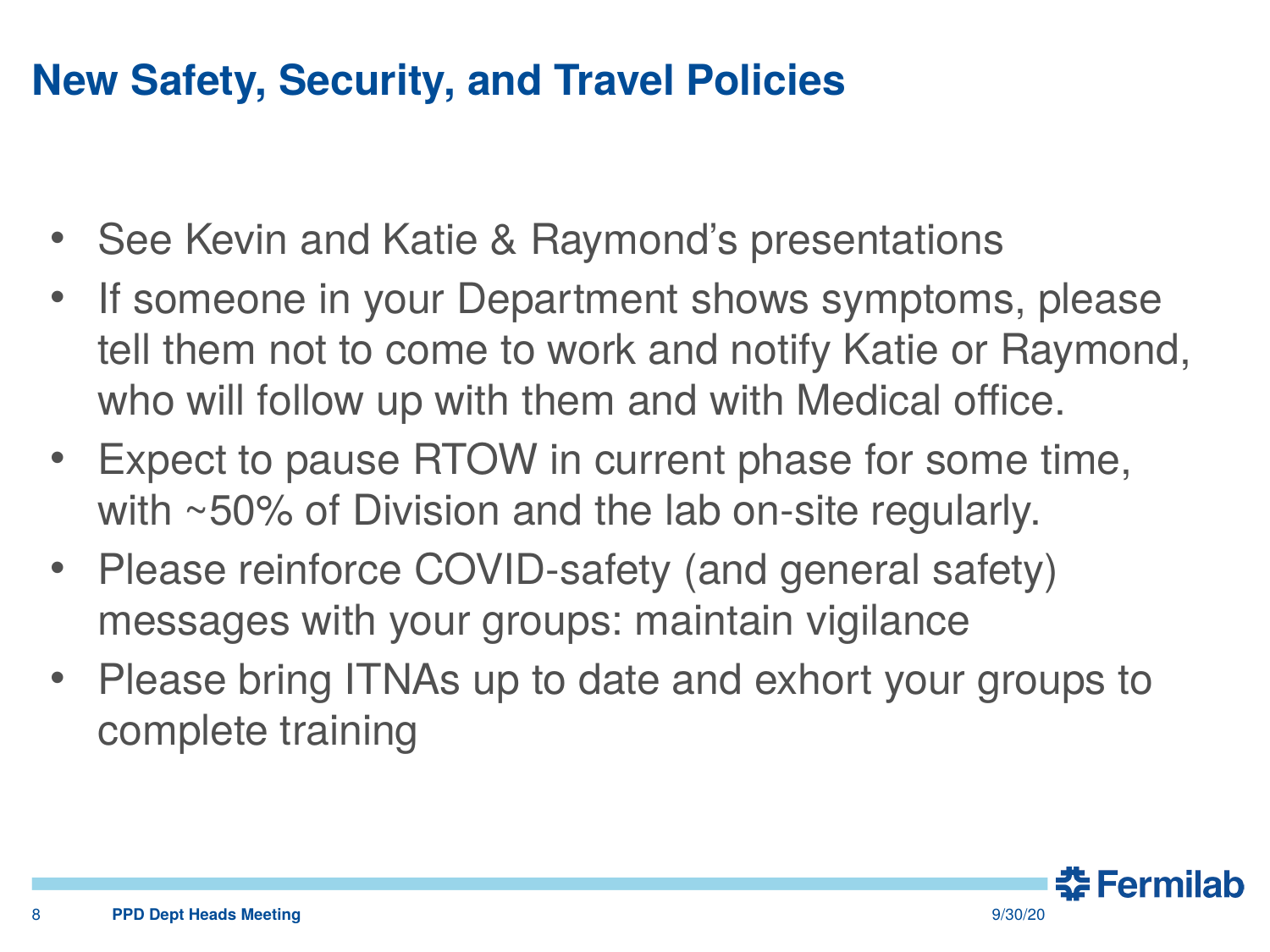

# New Safety, Security, and Travel Policies
See Kevin and Katie & Raymond’s presentations
If someone in your Department shows symptoms, please tell them not to come to work and notify Katie or Raymond, who will follow up with them and with Medical office.
Expect to pause RTOW in current phase for some time, with ~50% of Division and the lab on-site regularly.
Please reinforce COVID-safety (and general safety) messages with your groups: maintain vigilance
Please bring ITNAs up to date and exhort your groups to complete training
8
PPD Dept Heads Meeting
9/30/20